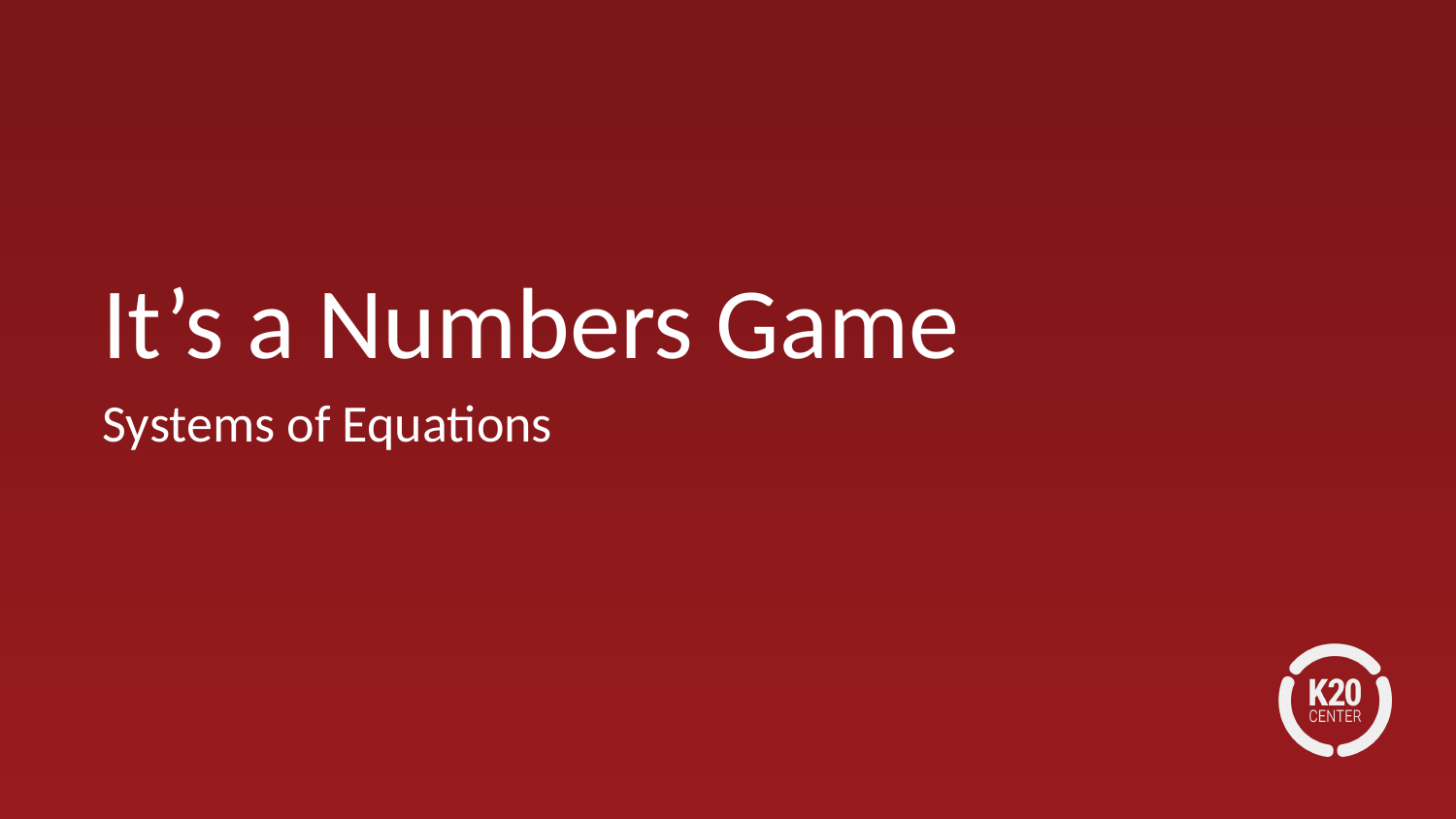

# It’s a Numbers Game
Systems of Equations